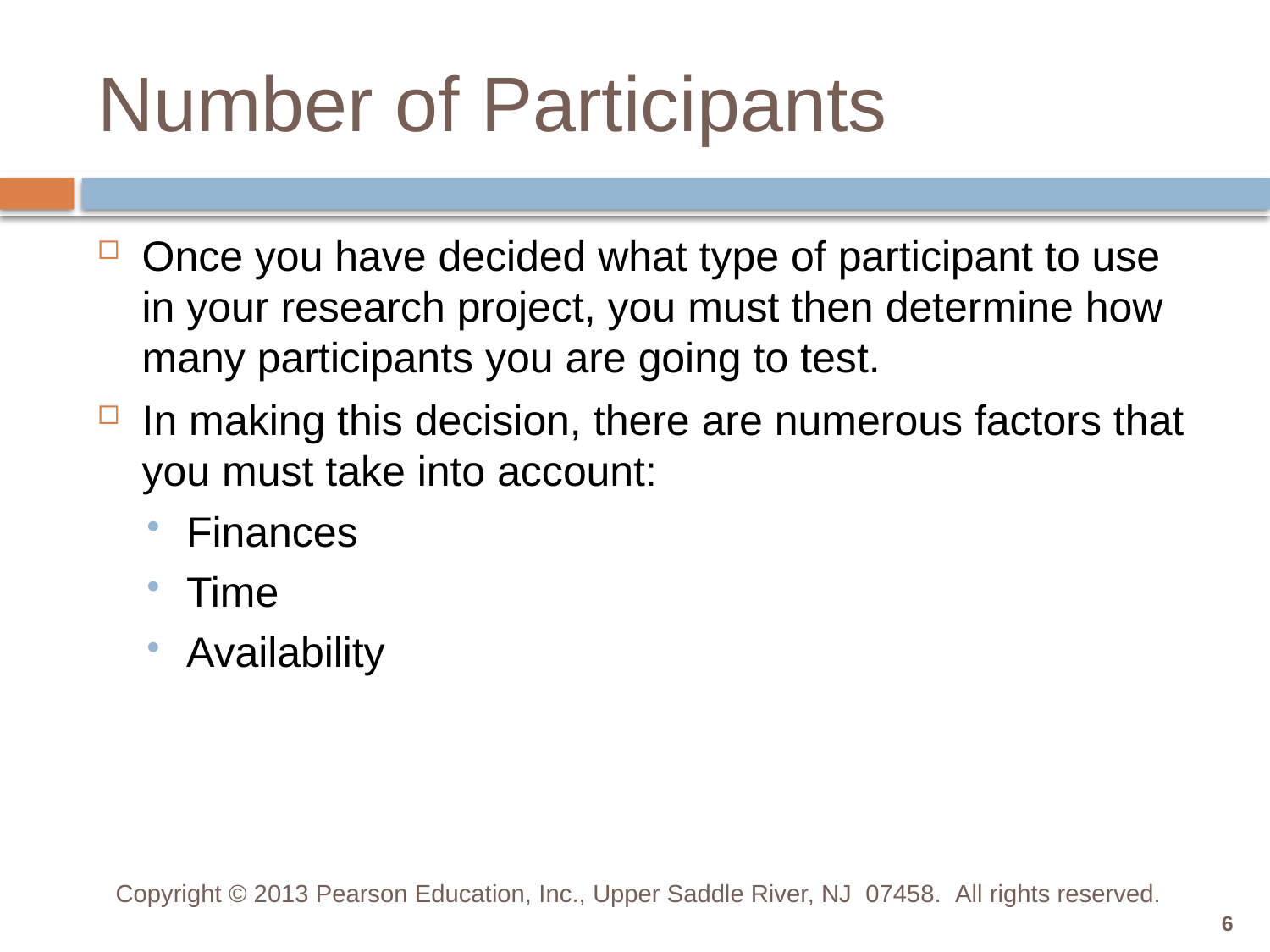

# Number of Participants
Once you have decided what type of participant to use in your research project, you must then determine how many participants you are going to test.
In making this decision, there are numerous factors that you must take into account:
Finances
Time
Availability
Copyright © 2013 Pearson Education, Inc., Upper Saddle River, NJ  07458.  All rights reserved.
6